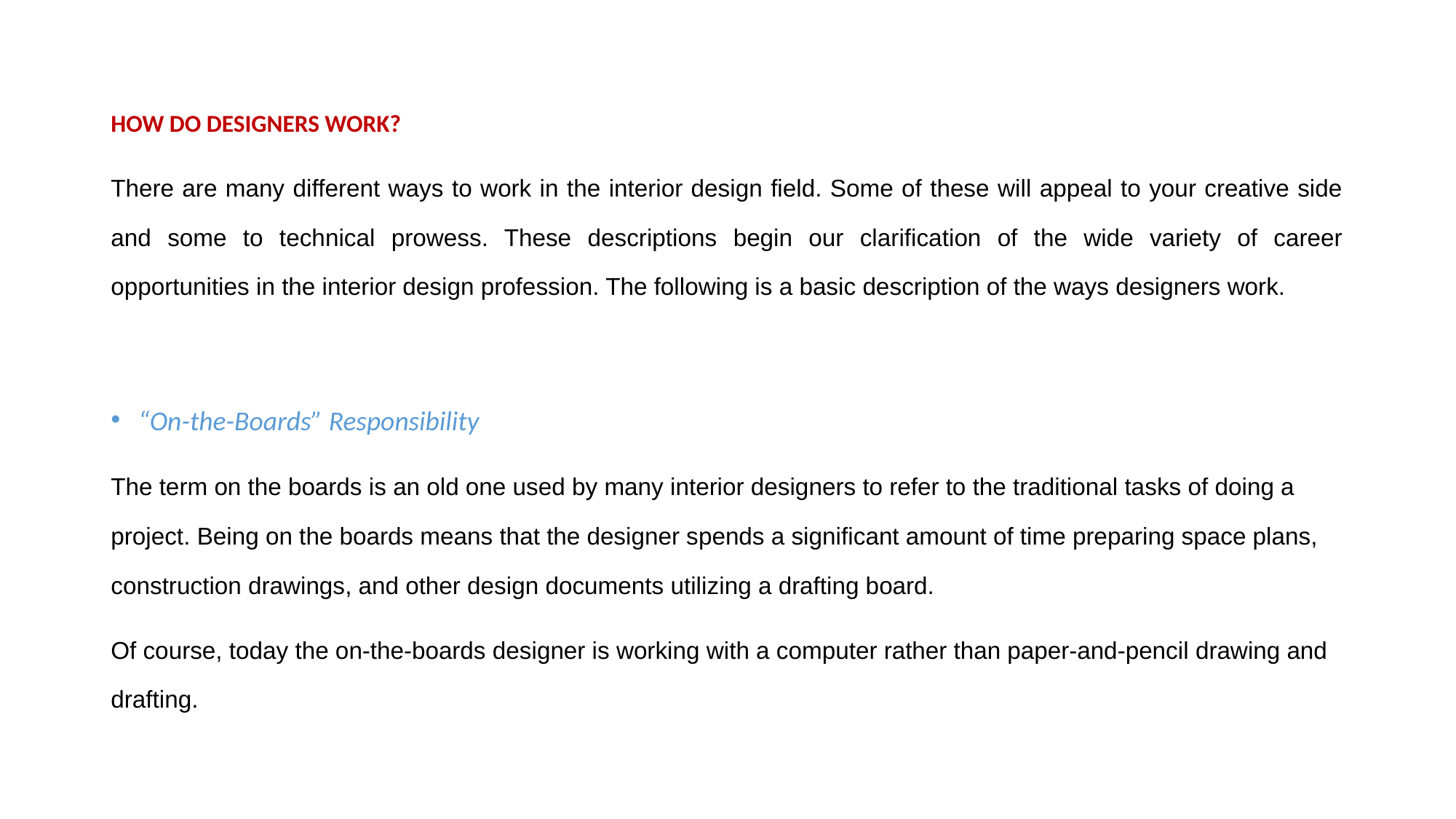

HOW DO DESIGNERS WORK?
There are many different ways to work in the interior design field. Some of these will appeal to your creative side and some to technical prowess. These descriptions begin our clarification of the wide variety of career opportunities in the interior design profession. The following is a basic description of the ways designers work.

“On-the-Boards” Responsibility
The term on the boards is an old one used by many interior designers to refer to the traditional tasks of doing a project. Being on the boards means that the designer spends a significant amount of time preparing space plans, construction drawings, and other design documents utilizing a drafting board.
Of course, today the on-the-boards designer is working with a computer rather than paper-and-pencil drawing and drafting.